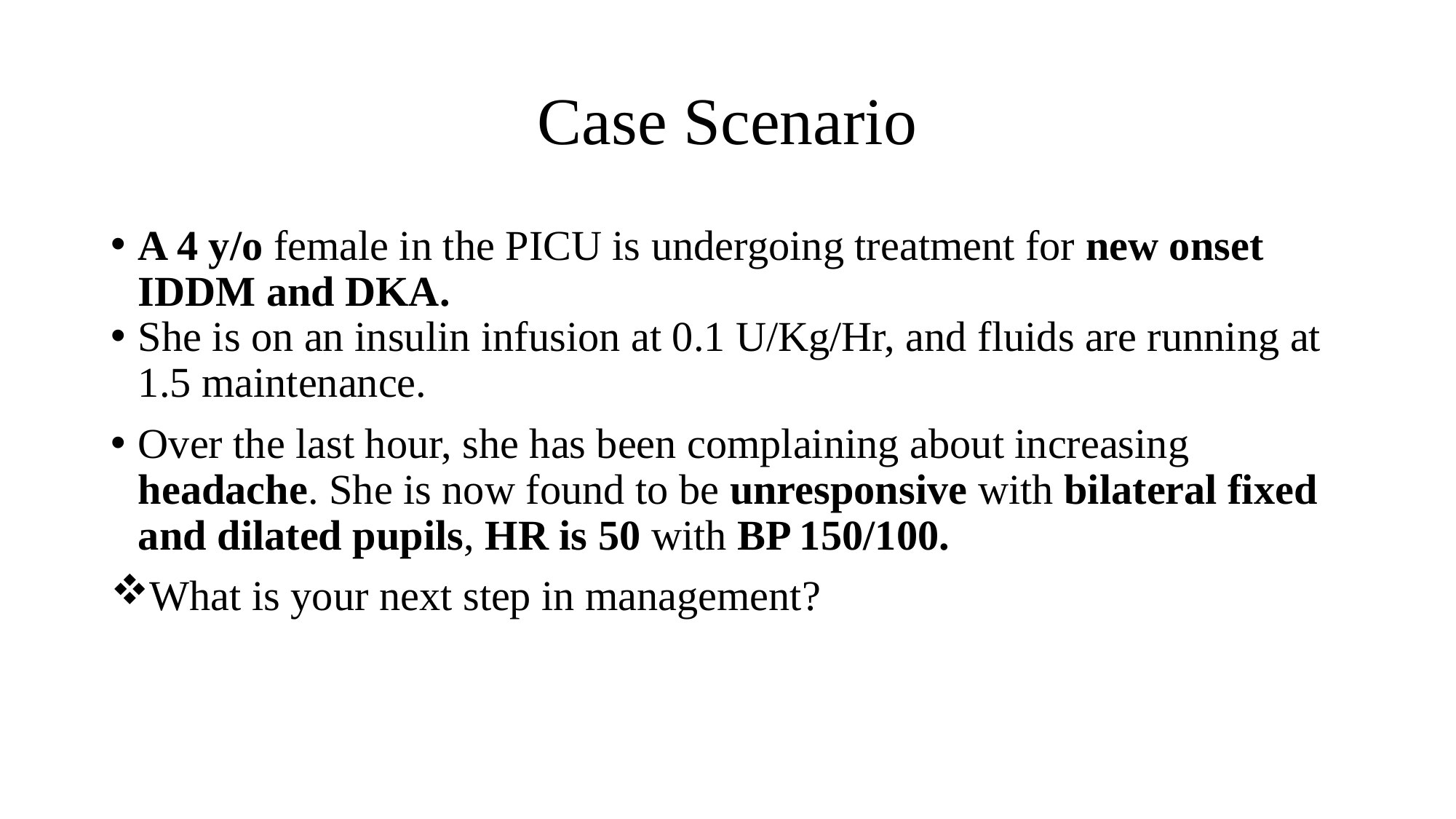

# Case Scenario
A 4 y/o female in the PICU is undergoing treatment for new onset IDDM and DKA.
She is on an insulin infusion at 0.1 U/Kg/Hr, and fluids are running at 1.5 maintenance.
Over the last hour, she has been complaining about increasing headache. She is now found to be unresponsive with bilateral fixed and dilated pupils, HR is 50 with BP 150/100.
What is your next step in management?